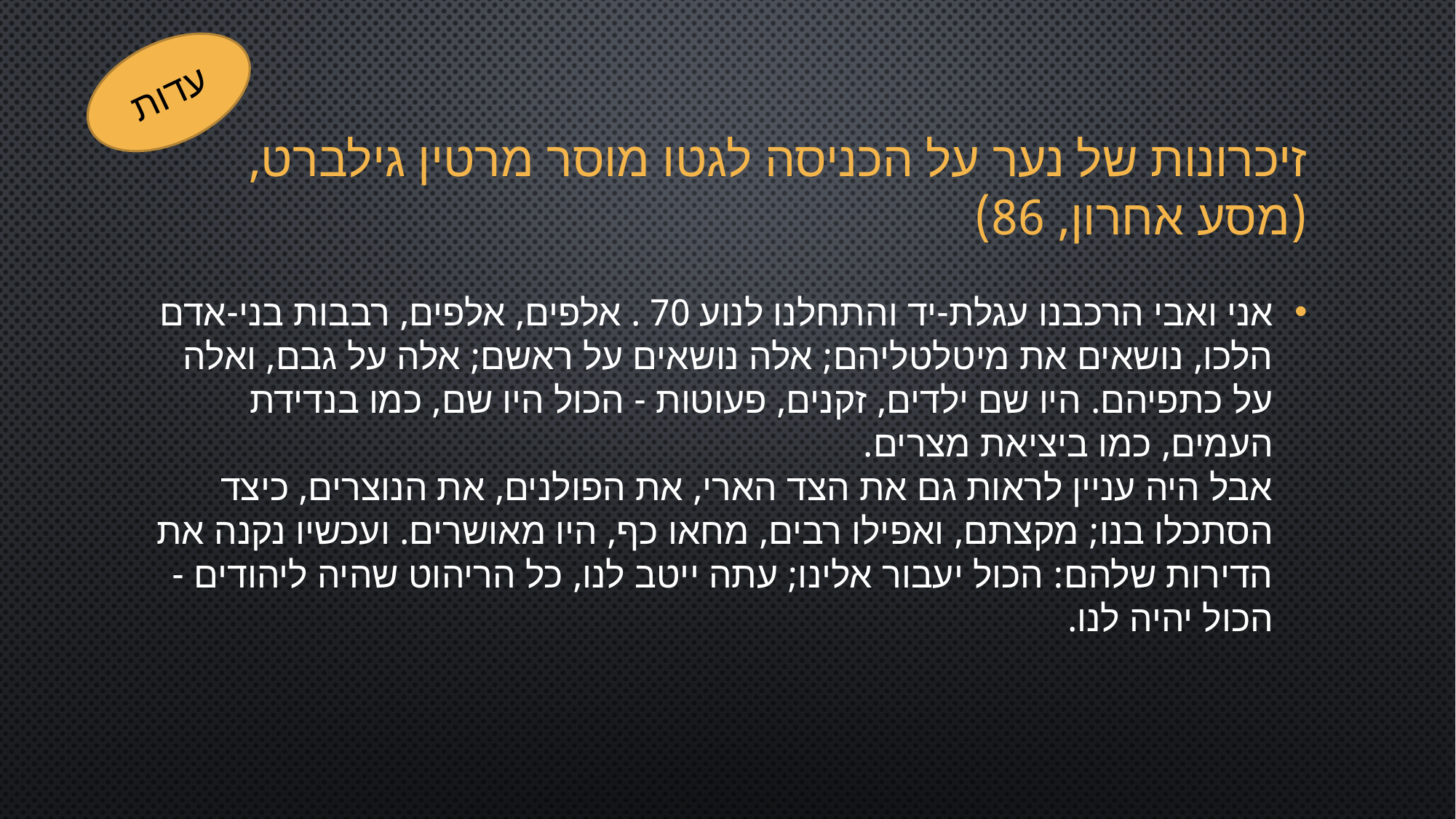

עדות
# זיכרונות של נער על הכניסה לגטו מוסר מרטין גילברט, (מסע אחרון, 86)
אני ואבי הרכבנו עגלת-יד והתחלנו לנוע 70 . אלפים, אלפים, רבבות בני-אדם הלכו, נושאים את מיטלטליהם; אלה נושאים על ראשם; אלה על גבם, ואלה על כתפיהם. היו שם ילדים, זקנים, פעוטות - הכול היו שם, כמו בנדידת העמים, כמו ביציאת מצרים. 
אבל היה עניין לראות גם את הצד הארי, את הפולנים, את הנוצרים, כיצד הסתכלו בנו; מקצתם, ואפילו רבים, מחאו כף, היו מאושרים. ועכשיו נקנה את הדירות שלהם: הכול יעבור אלינו; עתה ייטב לנו, כל הריהוט שהיה ליהודים - הכול יהיה לנו.